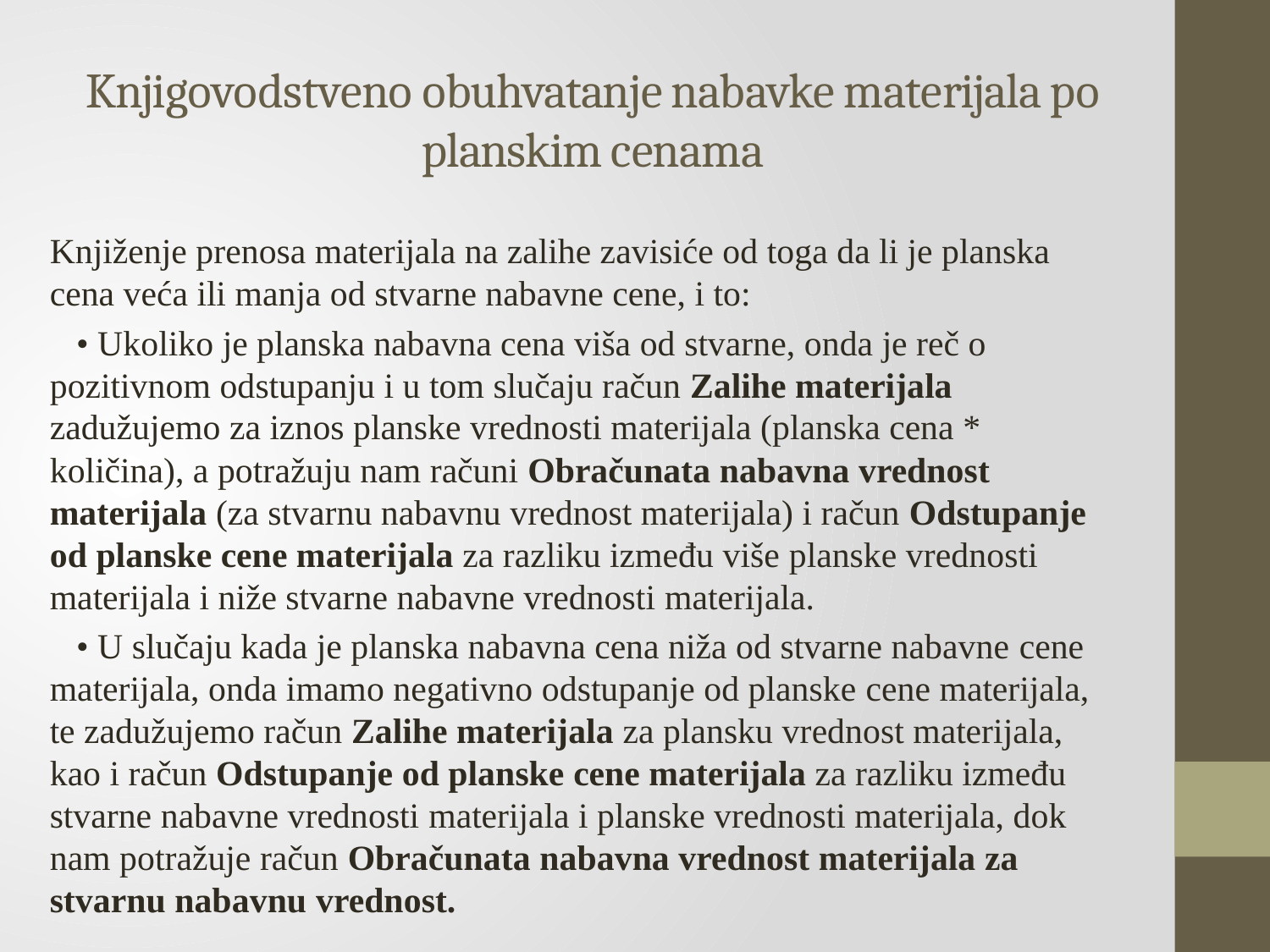

# Knjigovodstveno obuhvatanje nabavke materijala po planskim cenama
Knjiženje prenosa materijala na zalihe zavisiće od toga da li je planska cena veća ili manja od stvarne nabavne cene, i to:
   • Ukoliko je planska nabavna cena viša od stvarne, onda je reč o pozitivnom odstupanju i u tom slučaju račun Zalihe materijala zadužujemo za iznos planske vrednosti materijala (planska cena * količina), a potražuju nam računi Obračunata nabavna vrednost materijala (za stvarnu nabavnu vrednost materijala) i račun Odstupanje od planske cene materijala za razliku između više planske vrednosti materijala i niže stvarne nabavne vrednosti materijala.
   • U slučaju kada je planska nabavna cena niža od stvarne nabavne cene materijala, onda imamo negativno odstupanje od planske cene materijala, te zadužujemo račun Zalihe materijala za plansku vrednost materijala, kao i račun Odstupanje od planske cene materijala za razliku između stvarne nabavne vrednosti materijala i planske vrednosti materijala, dok nam potražuje račun Obračunata nabavna vrednost materijala za stvarnu nabavnu vrednost.